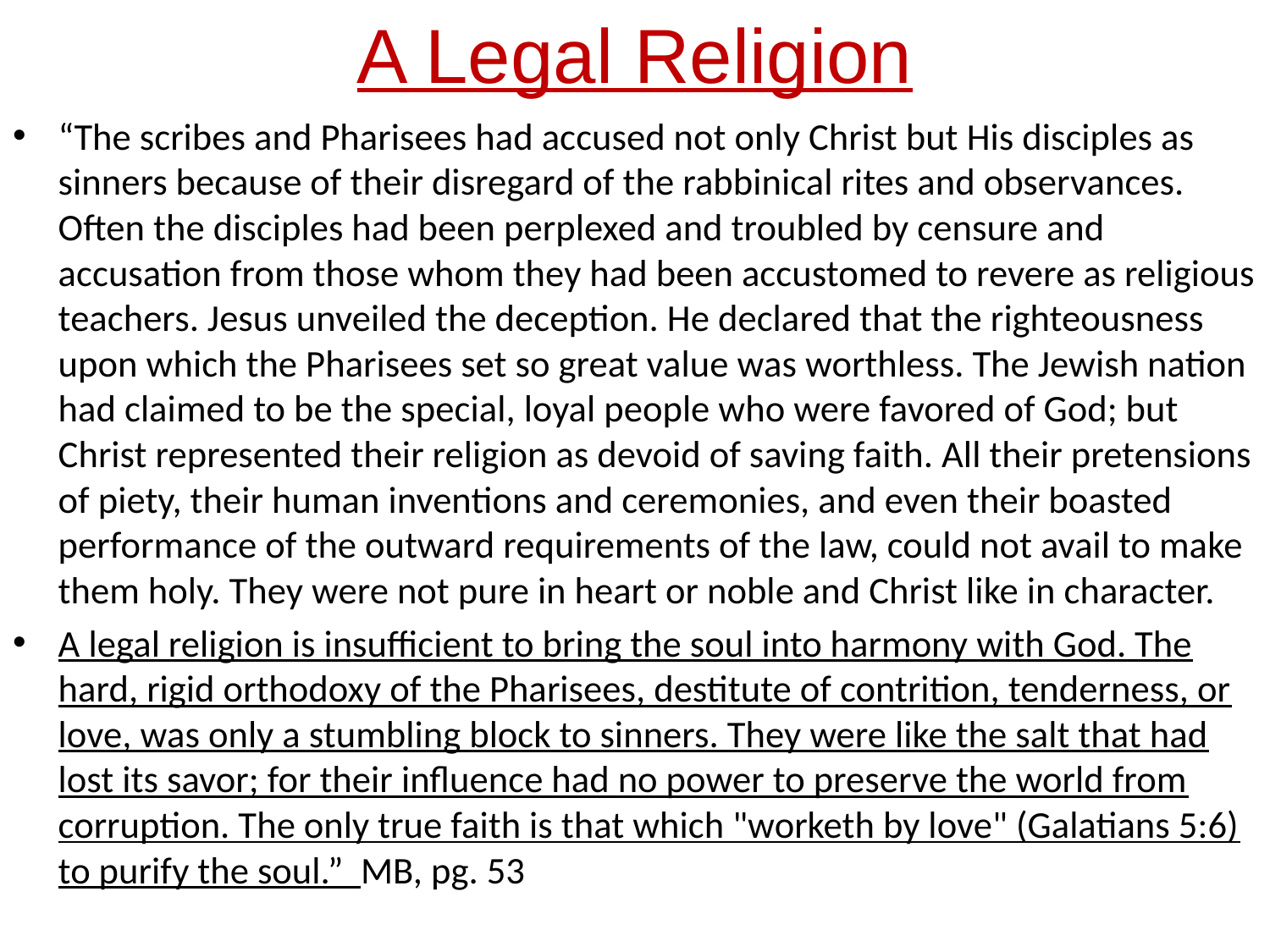

# A Legal Religion
“The scribes and Pharisees had accused not only Christ but His disciples as sinners because of their disregard of the rabbinical rites and observances. Often the disciples had been perplexed and troubled by censure and accusation from those whom they had been accustomed to revere as religious teachers. Jesus unveiled the deception. He declared that the righteousness upon which the Pharisees set so great value was worthless. The Jewish nation had claimed to be the special, loyal people who were favored of God; but Christ represented their religion as devoid of saving faith. All their pretensions of piety, their human inventions and ceremonies, and even their boasted performance of the outward requirements of the law, could not avail to make them holy. They were not pure in heart or noble and Christ like in character.
A legal religion is insufficient to bring the soul into harmony with God. The hard, rigid orthodoxy of the Pharisees, destitute of contrition, tenderness, or love, was only a stumbling block to sinners. They were like the salt that had lost its savor; for their influence had no power to preserve the world from corruption. The only true faith is that which "worketh by love" (Galatians 5:6) to purify the soul.”  MB, pg. 53